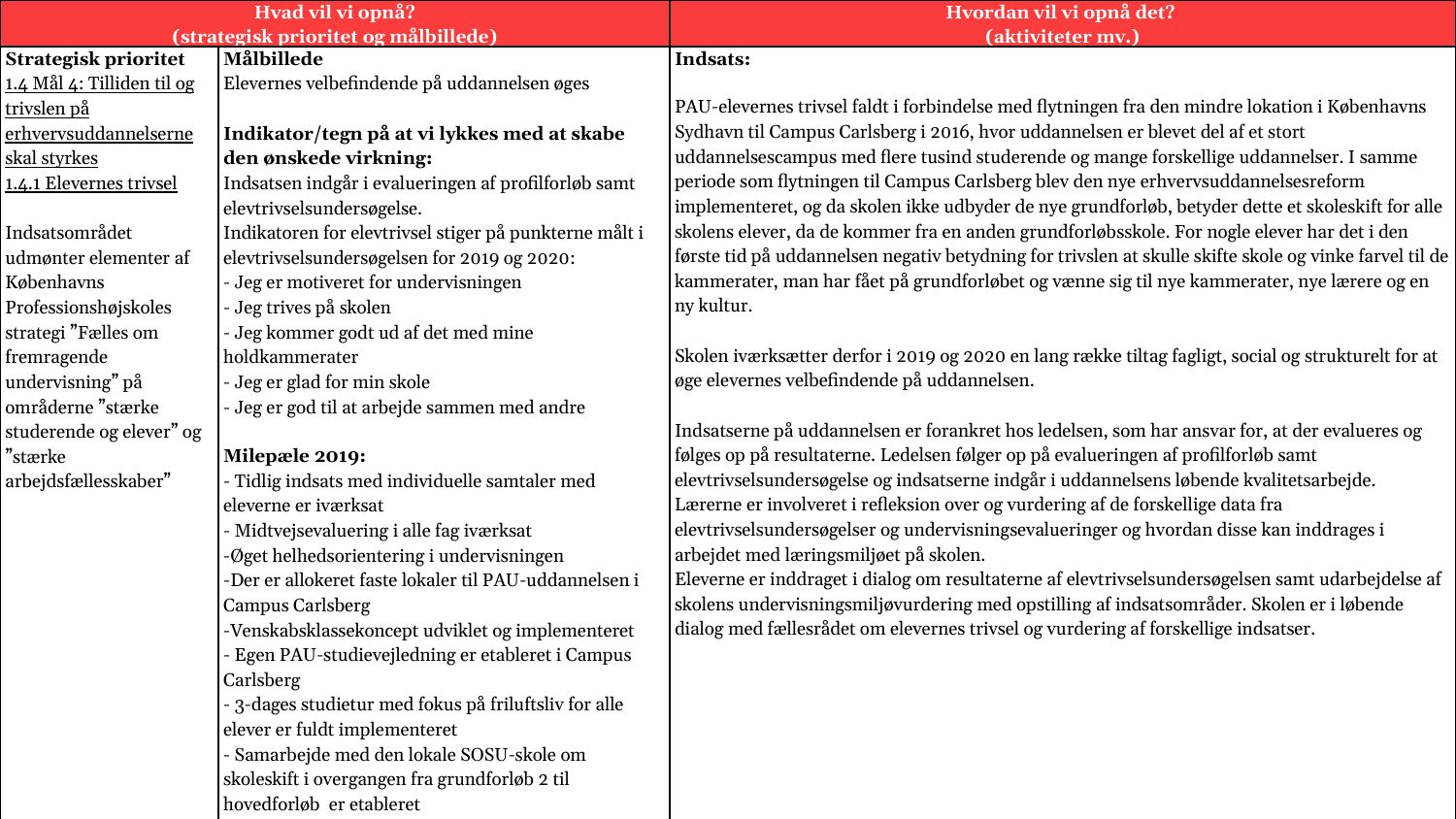

| Hvad vil vi opnå? (strategisk prioritet og målbillede) |  | Hvordan vil vi opnå det? (aktiviteter mv.) |
| --- | --- | --- |
| Strategisk prioritet 1.4 Mål 4: Tilliden til og trivslen på erhvervsuddannelserne skal styrkes 1.4.1 Elevernes trivsel Indsatsområdet udmønter elementer af Københavns Professionshøjskoles strategi ”Fælles om fremragende undervisning” på områderne ”stærke studerende og elever” og ”stærke arbejdsfællesskaber” | Målbillede Elevernes velbefindende på uddannelsen øges Indikator/tegn på at vi lykkes med at skabe den ønskede virkning:  Indsatsen indgår i evalueringen af profilforløb samt elevtrivselsundersøgelse. Indikatoren for elevtrivsel stiger på punkterne målt i elevtrivselsundersøgelsen for 2019 og 2020: - Jeg er motiveret for undervisningen - Jeg trives på skolen - Jeg kommer godt ud af det med mine holdkammerater - Jeg er glad for min skole - Jeg er god til at arbejde sammen med andre Milepæle 2019: - Tidlig indsats med individuelle samtaler med eleverne er iværksat - Midtvejsevaluering i alle fag iværksat -Øget helhedsorientering i undervisningen -Der er allokeret faste lokaler til PAU-uddannelsen i Campus Carlsberg -Venskabsklassekoncept udviklet og implementeret - Egen PAU-studievejledning er etableret i Campus Carlsberg - 3-dages studietur med fokus på friluftsliv for alle elever er fuldt implementeret - Samarbejde med den lokale SOSU-skole om skoleskift i overgangen fra grundforløb 2 til hovedforløb er etableret - Nyt koncept for studiestart med fokus på klasserumskultur er udviklet | Indsats:   PAU-elevernes trivsel faldt i forbindelse med flytningen fra den mindre lokation i Københavns Sydhavn til Campus Carlsberg i 2016, hvor uddannelsen er blevet del af et stort uddannelsescampus med flere tusind studerende og mange forskellige uddannelser. I samme periode som flytningen til Campus Carlsberg blev den nye erhvervsuddannelsesreform implementeret, og da skolen ikke udbyder de nye grundforløb, betyder dette et skoleskift for alle skolens elever, da de kommer fra en anden grundforløbsskole. For nogle elever har det i den første tid på uddannelsen negativ betydning for trivslen at skulle skifte skole og vinke farvel til de kammerater, man har fået på grundforløbet og vænne sig til nye kammerater, nye lærere og en ny kultur. Skolen iværksætter derfor i 2019 og 2020 en lang række tiltag fagligt, social og strukturelt for at øge elevernes velbefindende på uddannelsen. Indsatserne på uddannelsen er forankret hos ledelsen, som har ansvar for, at der evalueres og følges op på resultaterne. Ledelsen følger op på evalueringen af profilforløb samt elevtrivselsundersøgelse og indsatserne indgår i uddannelsens løbende kvalitetsarbejde. Lærerne er involveret i refleksion over og vurdering af de forskellige data fra elevtrivselsundersøgelser og undervisningsevalueringer og hvordan disse kan inddrages i arbejdet med læringsmiljøet på skolen. Eleverne er inddraget i dialog om resultaterne af elevtrivselsundersøgelsen samt udarbejdelse af skolens undervisningsmiljøvurdering med opstilling af indsatsområder. Skolen er i løbende dialog med fællesrådet om elevernes trivsel og vurdering af forskellige indsatser. |